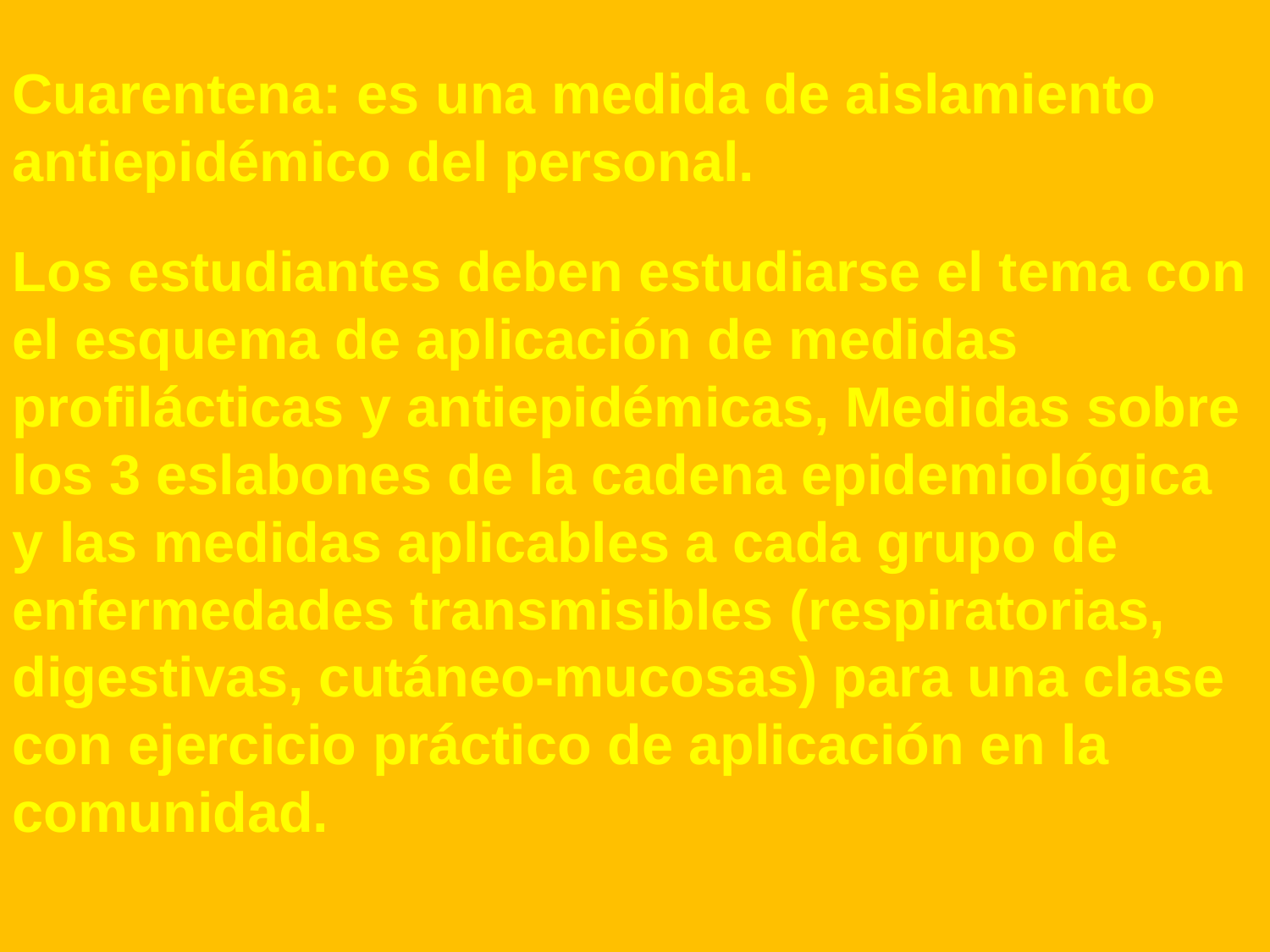

Cuarentena: es una medida de aislamiento antiepidémico del personal.

Los estudiantes deben estudiarse el tema con el esquema de aplicación de medidas profilácticas y antiepidémicas, Medidas sobre los 3 eslabones de la cadena epidemiológica y las medidas aplicables a cada grupo de enfermedades transmisibles (respiratorias, digestivas, cutáneo-mucosas) para una clase con ejercicio práctico de aplicación en la comunidad.